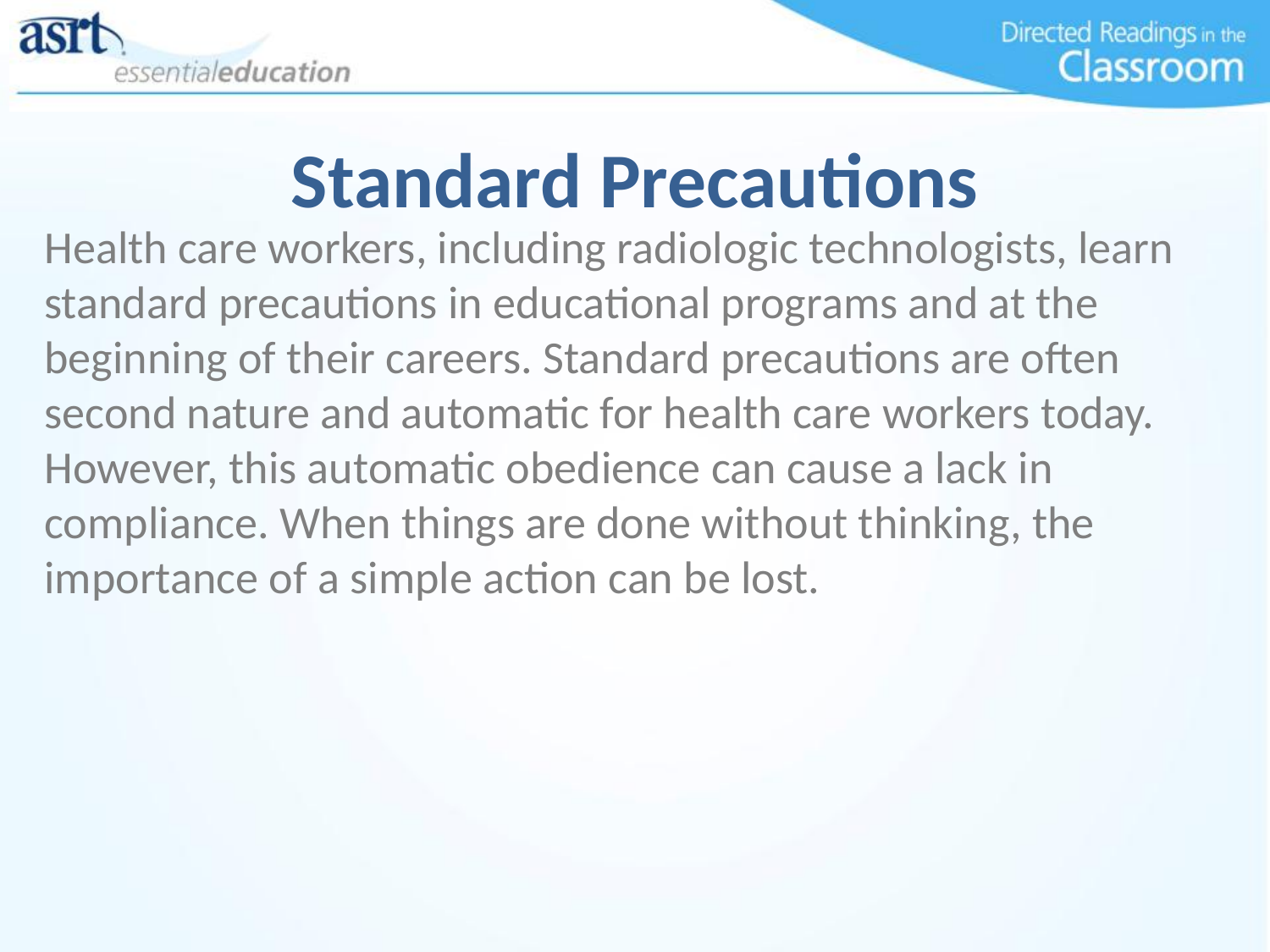

# Standard Precautions
Health care workers, including radiologic technologists, learn standard precautions in educational programs and at the beginning of their careers. Standard precautions are often second nature and automatic for health care workers today. However, this automatic obedience can cause a lack in compliance. When things are done without thinking, the importance of a simple action can be lost.